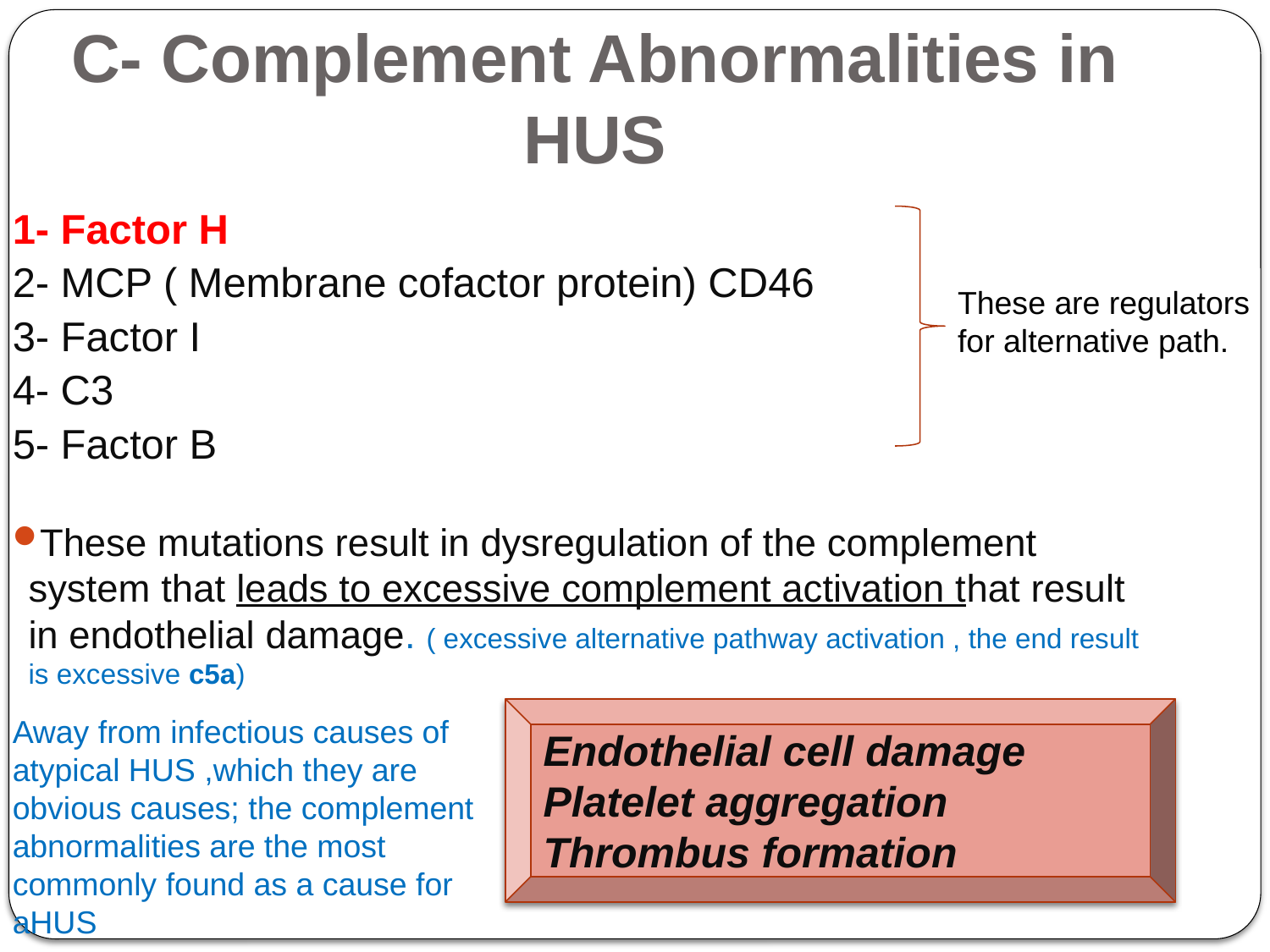

C- Complement Abnormalities in HUS
1- Factor H
2- MCP ( Membrane cofactor protein) CD46
3- Factor I
4- C3
5- Factor B

These mutations result in dysregulation of the complement system that leads to excessive complement activation that result in endothelial damage. ( excessive alternative pathway activation , the end result is excessive c5a)

These are regulators for alternative path.
Endothelial cell damage
Platelet aggregation
Thrombus formation
Away from infectious causes of atypical HUS ,which they are obvious causes; the complement abnormalities are the most commonly found as a cause for aHUS